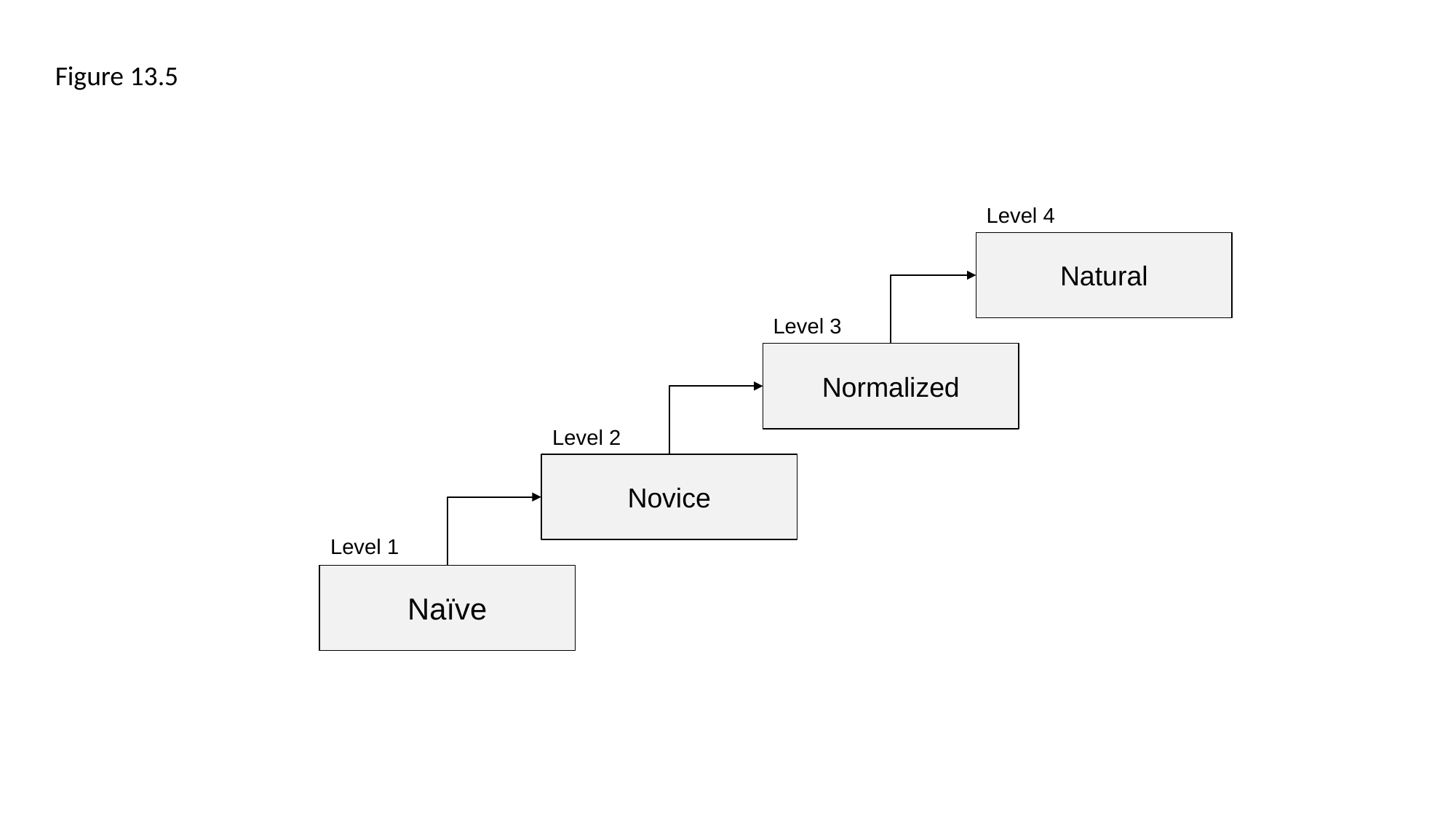

Figure 13.5
Level 4
Natural
Level 3
Normalized
Level 2
Novice
Level 1
Naïve